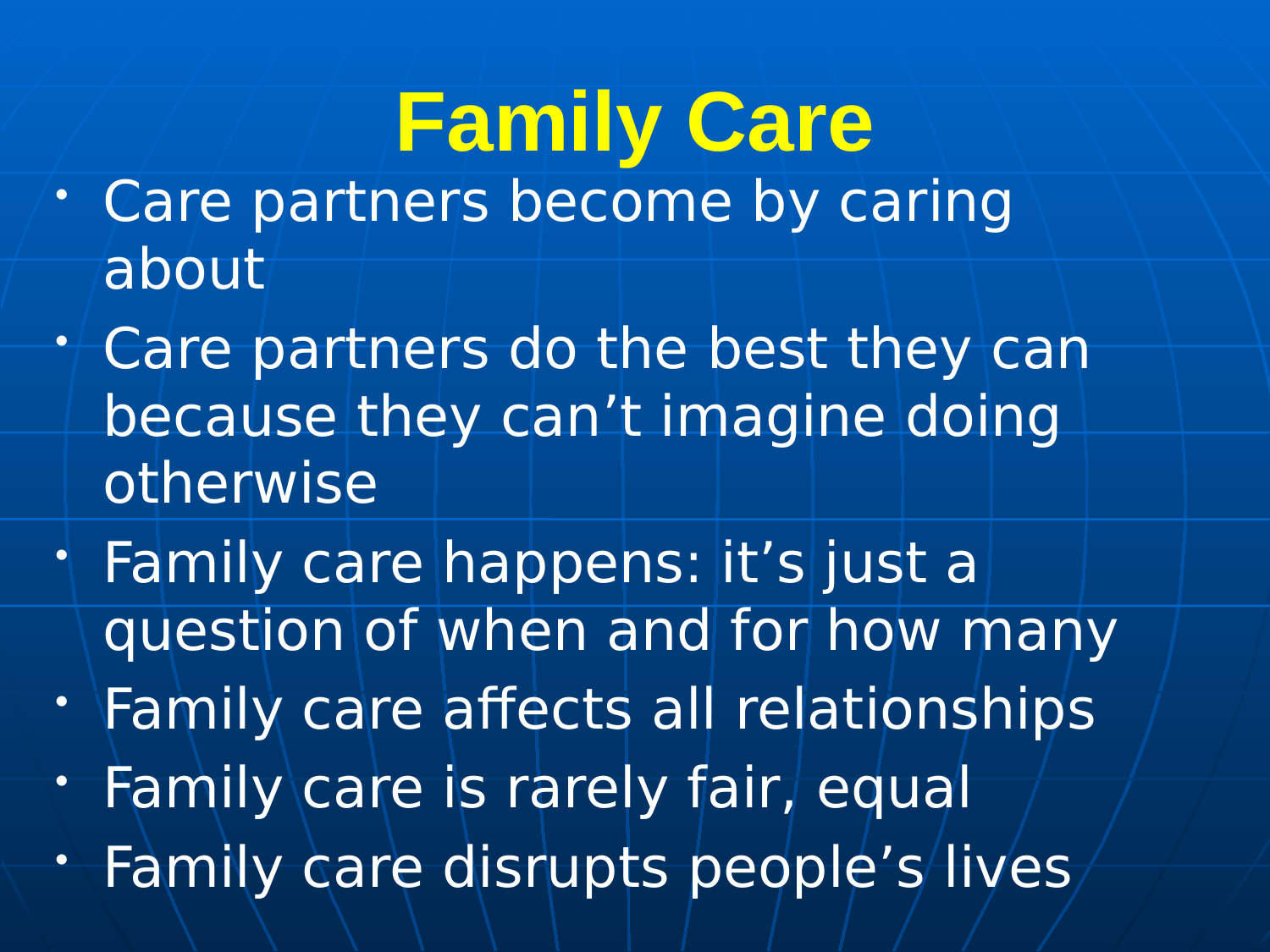

# Family Care
Care partners become by caring about
Care partners do the best they can because they can’t imagine doing otherwise
Family care happens: it’s just a question of when and for how many
Family care affects all relationships
Family care is rarely fair, equal
Family care disrupts people’s lives